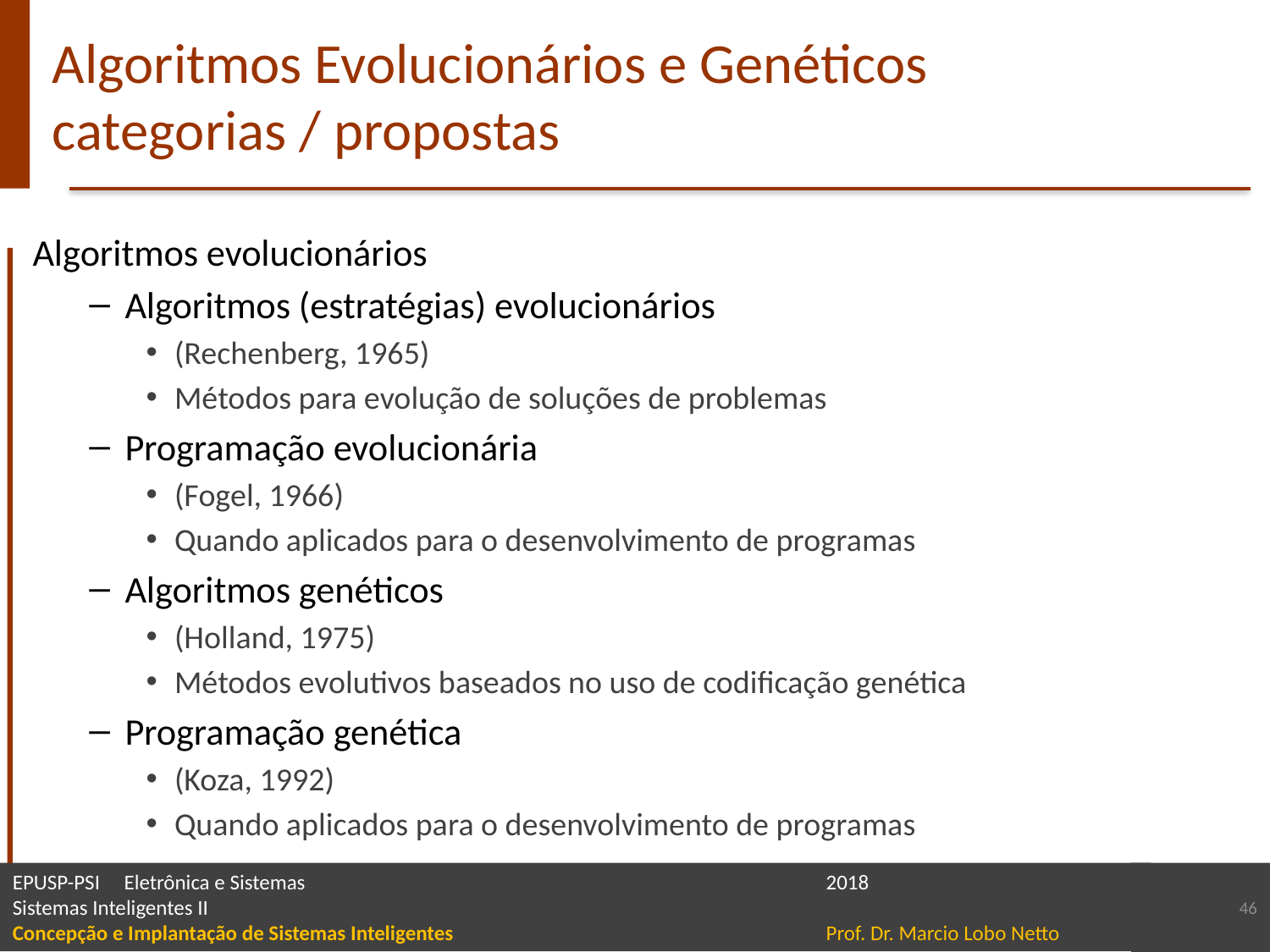

# Algoritmos Evolucionários e Genéticos categorias / propostas
Algoritmos evolucionários
Algoritmos (estratégias) evolucionários
(Rechenberg, 1965)
Métodos para evolução de soluções de problemas
Programação evolucionária
(Fogel, 1966)
Quando aplicados para o desenvolvimento de programas
Algoritmos genéticos
(Holland, 1975)
Métodos evolutivos baseados no uso de codificação genética
Programação genética
(Koza, 1992)
Quando aplicados para o desenvolvimento de programas
46